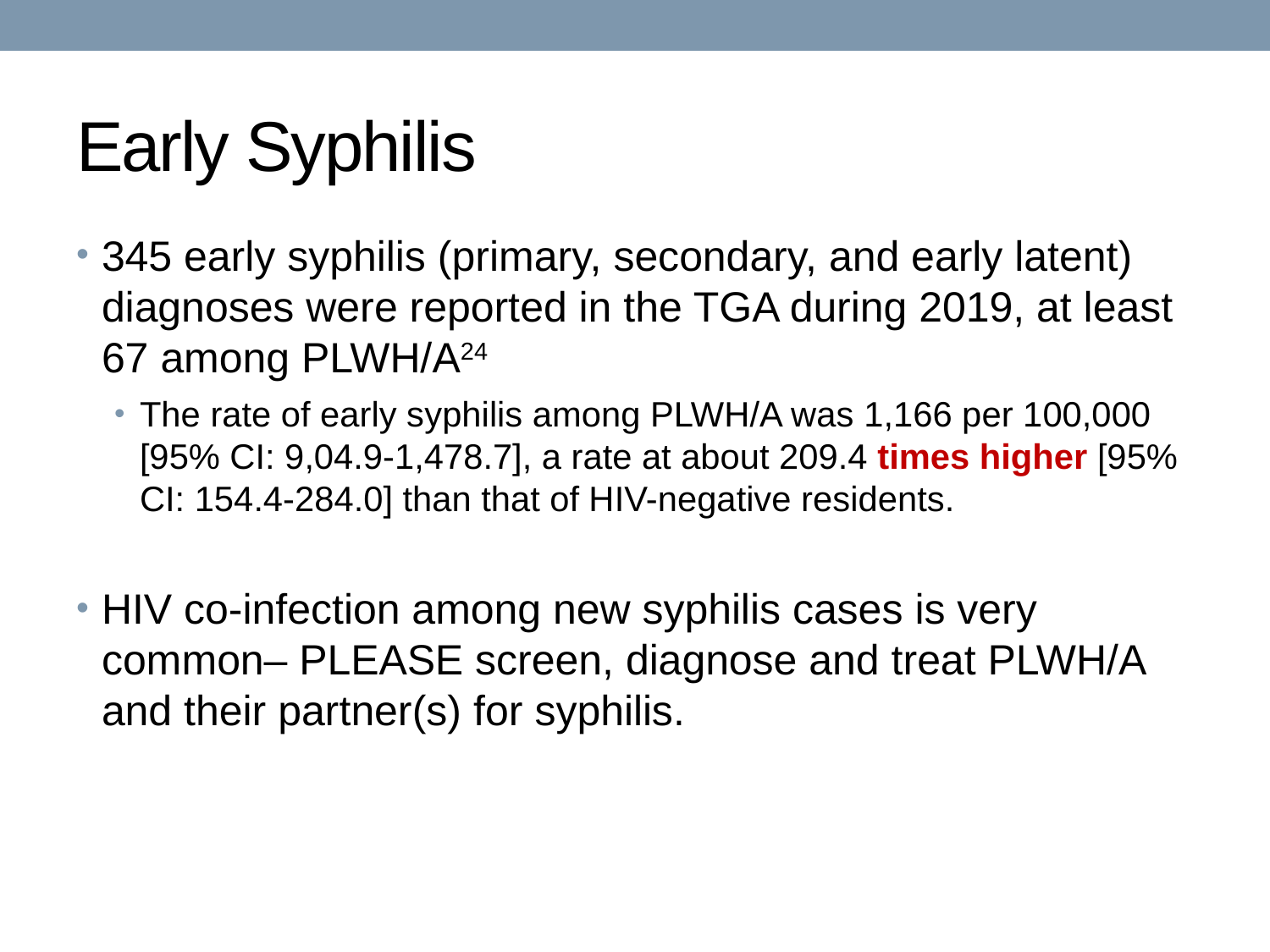

# Early Syphilis
345 early syphilis (primary, secondary, and early latent) diagnoses were reported in the TGA during 2019, at least 67 among PLWH/A24
The rate of early syphilis among PLWH/A was 1,166 per 100,000 [95% CI: 9,04.9-1,478.7], a rate at about 209.4 times higher [95% CI: 154.4-284.0] than that of HIV-negative residents.

HIV co-infection among new syphilis cases is very common– PLEASE screen, diagnose and treat PLWH/A and their partner(s) for syphilis.